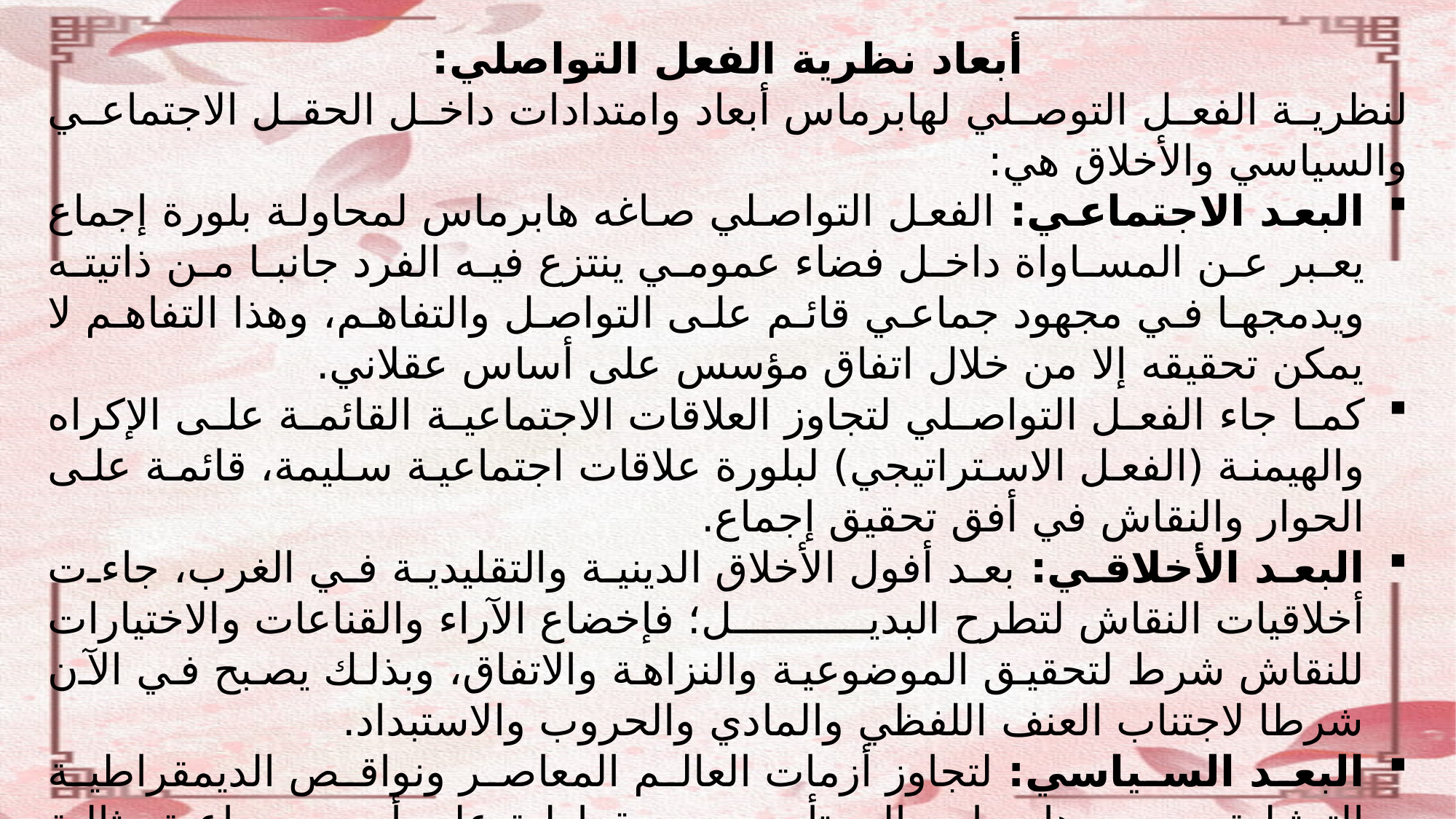

أبعاد نظرية الفعل التواصلي:
لنظرية الفعل التوصلي لهابرماس أبعاد وامتدادات داخل الحقل الاجتماعي والسياسي والأخلاق هي:
البعد الاجتماعي: الفعل التواصلي صاغه هابرماس لمحاولة بلورة إجماع يعبر عن المساواة داخل فضاء عمومي ينتزع فيه الفرد جانبا من ذاتيته ويدمجها في مجهود جماعي قائم على التواصل والتفاهم، وهذا التفاهم لا يمكن تحقيقه إلا من خلال اتفاق مؤسس على أساس عقلاني.
كما جاء الفعل التواصلي لتجاوز العلاقات الاجتماعية القائمة على الإكراه والهيمنة (الفعل الاستراتيجي) لبلورة علاقات اجتماعية سليمة، قائمة على الحوار والنقاش في أفق تحقيق إجماع.
البعد الأخلاقي: بعد أفول الأخلاق الدينية والتقليدية في الغرب، جاءت أخلاقيات النقاش لتطرح البديل؛ فإخضاع الآراء والقناعات والاختيارات للنقاش شرط لتحقيق الموضوعية والنزاهة والاتفاق، وبذلك يصبح في الآن شرطا لاجتناب العنف اللفظي والمادي والحروب والاستبداد.
البعد السياسي: لتجاوز أزمات العالم المعاصر ونواقص الديمقراطية التمثيلية، يسعى هابرماس إلى تأسيس ديمقراطية على أسس جماعية مثالية للتواصل، خالية من أية هيمنة أو سيطرة، ويطرح مفهوم التشاور الذي يعتبره جوهريا في ديمقراطيته التشاورية، بحيث يتشكل الرأي العام والإرادة السياسية للمواطنين في المجتمع الديمقراطي، لأن الهدف الأسمى للديمقراطية التشاورية ليس الدفاع عن المصالح الشخصية لأعضاء الجماعة؛ وإنما هو الدفاع عن المصالح العامة.